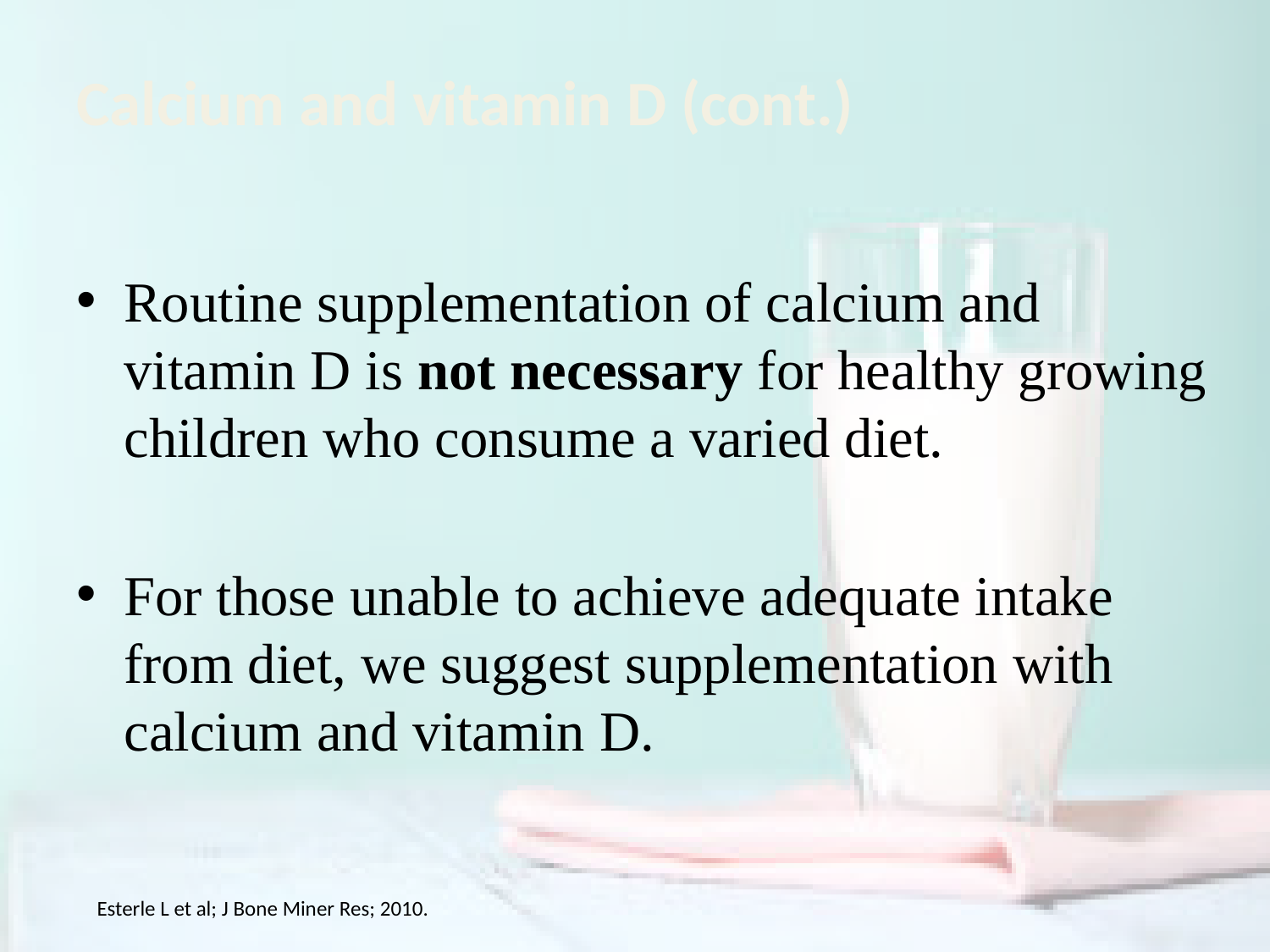

# Calcium and vitamin D (cont.)

Routine supplementation of calcium and vitamin D is not necessary for healthy growing children who consume a varied diet.

For those unable to achieve adequate intake from diet, we suggest supplementation with calcium and vitamin D.
Esterle L et al; J Bone Miner Res; 2010.